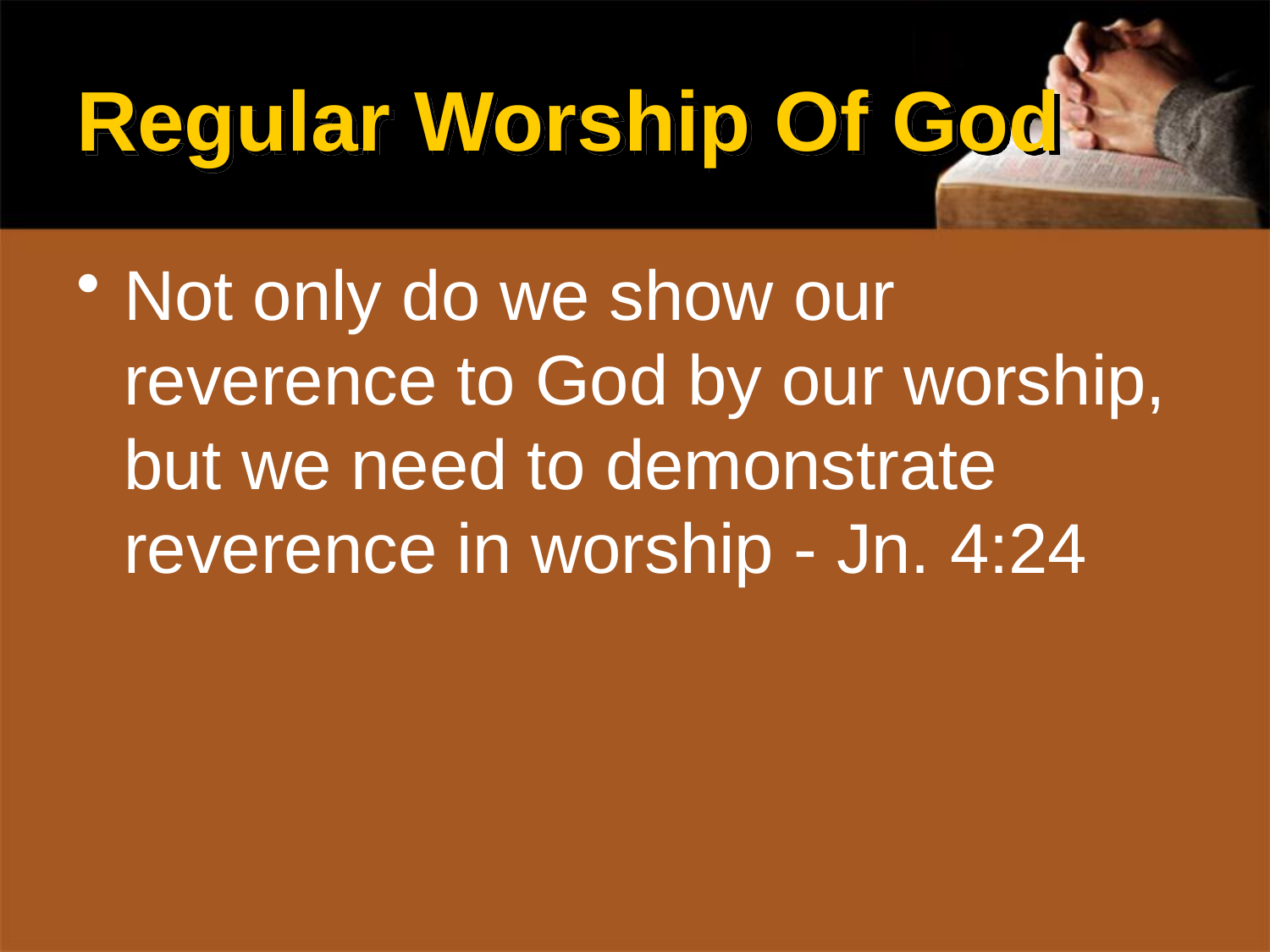

# Regular Worship Of God
Not only do we show our reverence to God by our worship, but we need to demonstrate reverence in worship - Jn. 4:24